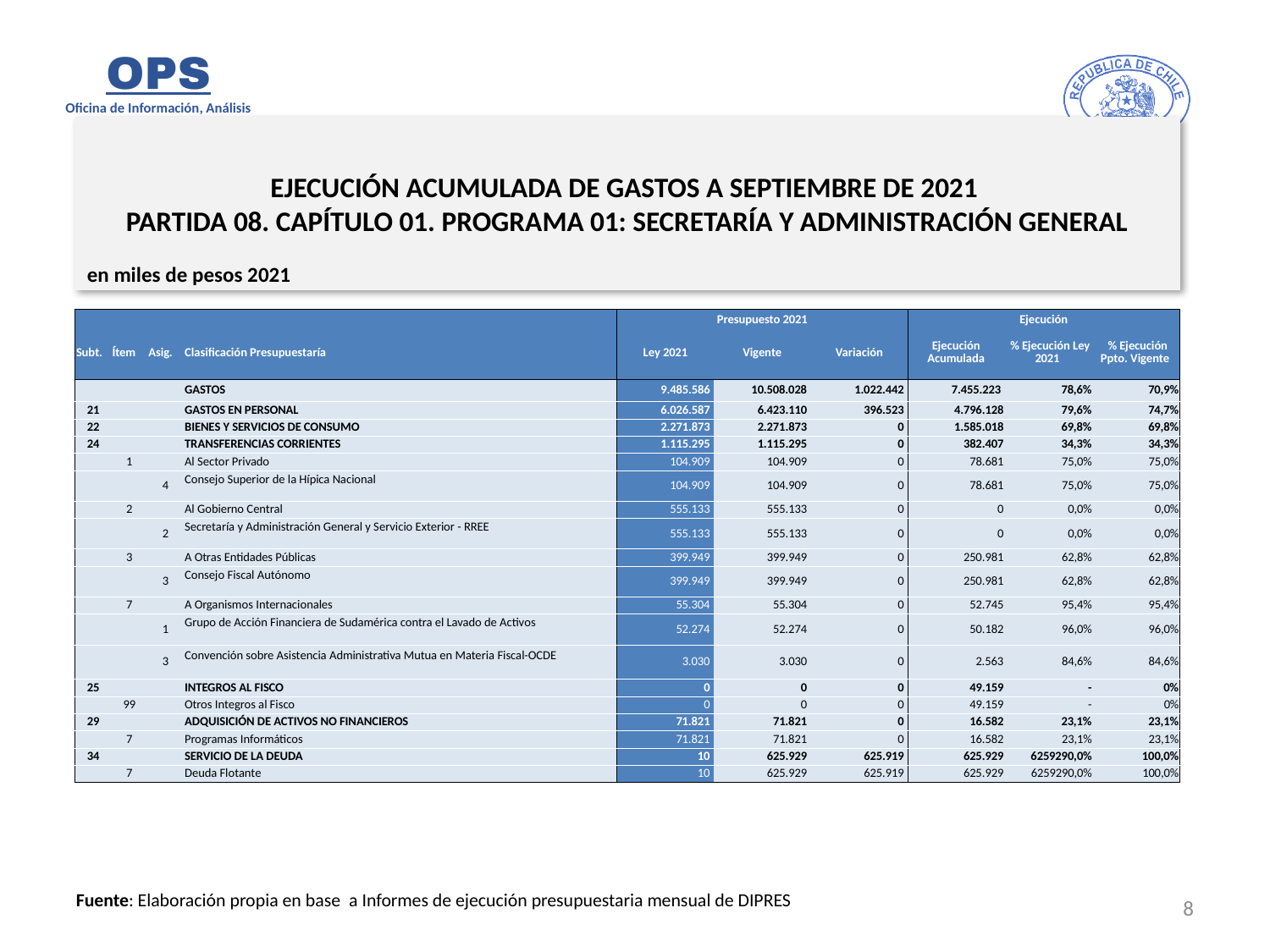

# EJECUCIÓN ACUMULADA DE GASTOS A SEPTIEMBRE DE 2021 PARTIDA 08. CAPÍTULO 01. PROGRAMA 01: SECRETARÍA Y ADMINISTRACIÓN GENERAL
en miles de pesos 2021
|  |  |  |  | Presupuesto 2021 |  |  | Ejecución |  |  |
| --- | --- | --- | --- | --- | --- | --- | --- | --- | --- |
| Subt. | Ítem | Asig. | Clasificación Presupuestaría | Ley 2021 | Vigente | Variación | Ejecución Acumulada | % Ejecución Ley 2021 | % Ejecución Ppto. Vigente |
|  |  |  | GASTOS | 9.485.586 | 10.508.028 | 1.022.442 | 7.455.223 | 78,6% | 70,9% |
| 21 |  |  | GASTOS EN PERSONAL | 6.026.587 | 6.423.110 | 396.523 | 4.796.128 | 79,6% | 74,7% |
| 22 |  |  | BIENES Y SERVICIOS DE CONSUMO | 2.271.873 | 2.271.873 | 0 | 1.585.018 | 69,8% | 69,8% |
| 24 |  |  | TRANSFERENCIAS CORRIENTES | 1.115.295 | 1.115.295 | 0 | 382.407 | 34,3% | 34,3% |
|  | 1 |  | Al Sector Privado | 104.909 | 104.909 | 0 | 78.681 | 75,0% | 75,0% |
|  |  | 4 | Consejo Superior de la Hípica Nacional | 104.909 | 104.909 | 0 | 78.681 | 75,0% | 75,0% |
|  | 2 |  | Al Gobierno Central | 555.133 | 555.133 | 0 | 0 | 0,0% | 0,0% |
|  |  | 2 | Secretaría y Administración General y Servicio Exterior - RREE | 555.133 | 555.133 | 0 | 0 | 0,0% | 0,0% |
|  | 3 |  | A Otras Entidades Públicas | 399.949 | 399.949 | 0 | 250.981 | 62,8% | 62,8% |
|  |  | 3 | Consejo Fiscal Autónomo | 399.949 | 399.949 | 0 | 250.981 | 62,8% | 62,8% |
|  | 7 |  | A Organismos Internacionales | 55.304 | 55.304 | 0 | 52.745 | 95,4% | 95,4% |
|  |  | 1 | Grupo de Acción Financiera de Sudamérica contra el Lavado de Activos | 52.274 | 52.274 | 0 | 50.182 | 96,0% | 96,0% |
|  |  | 3 | Convención sobre Asistencia Administrativa Mutua en Materia Fiscal-OCDE | 3.030 | 3.030 | 0 | 2.563 | 84,6% | 84,6% |
| 25 |  |  | INTEGROS AL FISCO | 0 | 0 | 0 | 49.159 | - | 0% |
|  | 99 |  | Otros Integros al Fisco | 0 | 0 | 0 | 49.159 | - | 0% |
| 29 |  |  | ADQUISICIÓN DE ACTIVOS NO FINANCIEROS | 71.821 | 71.821 | 0 | 16.582 | 23,1% | 23,1% |
|  | 7 |  | Programas Informáticos | 71.821 | 71.821 | 0 | 16.582 | 23,1% | 23,1% |
| 34 |  |  | SERVICIO DE LA DEUDA | 10 | 625.929 | 625.919 | 625.929 | 6259290,0% | 100,0% |
|  | 7 |  | Deuda Flotante | 10 | 625.929 | 625.919 | 625.929 | 6259290,0% | 100,0% |
8